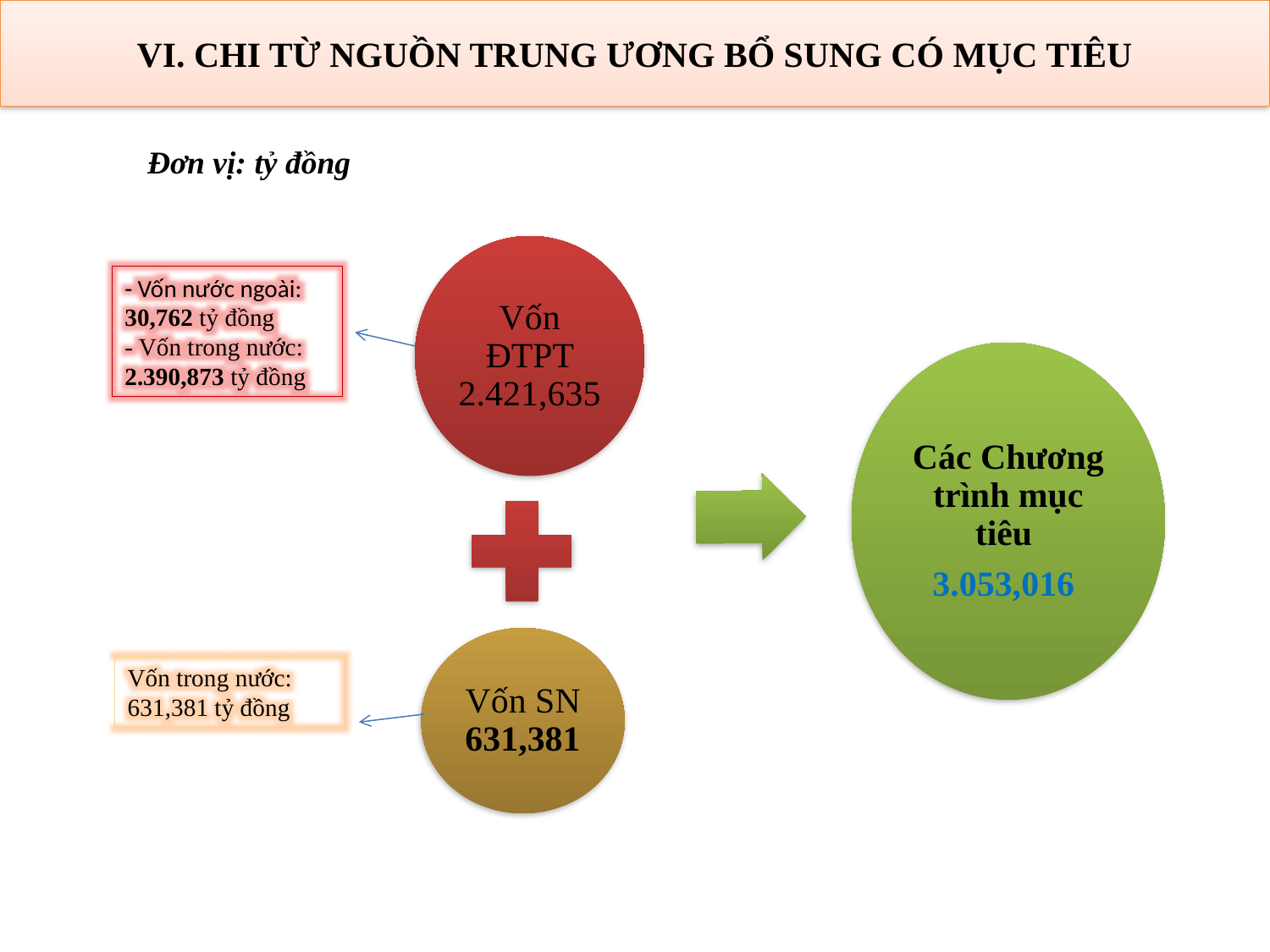

VI. CHI TỪ NGUỒN TRUNG ƯƠNG BỔ SUNG CÓ MỤC TIÊU
Đơn vị: tỷ đồng
Vốn ĐTPT 2.421,635

Vốn SN 631,381

Các Chương trình mục tiêu
3.053,016
- Vốn nước ngoài: 30,762 tỷ đồng
- Vốn trong nước:  2.390,873 tỷ đồng
Vốn trong nước:  631,381 tỷ đồng